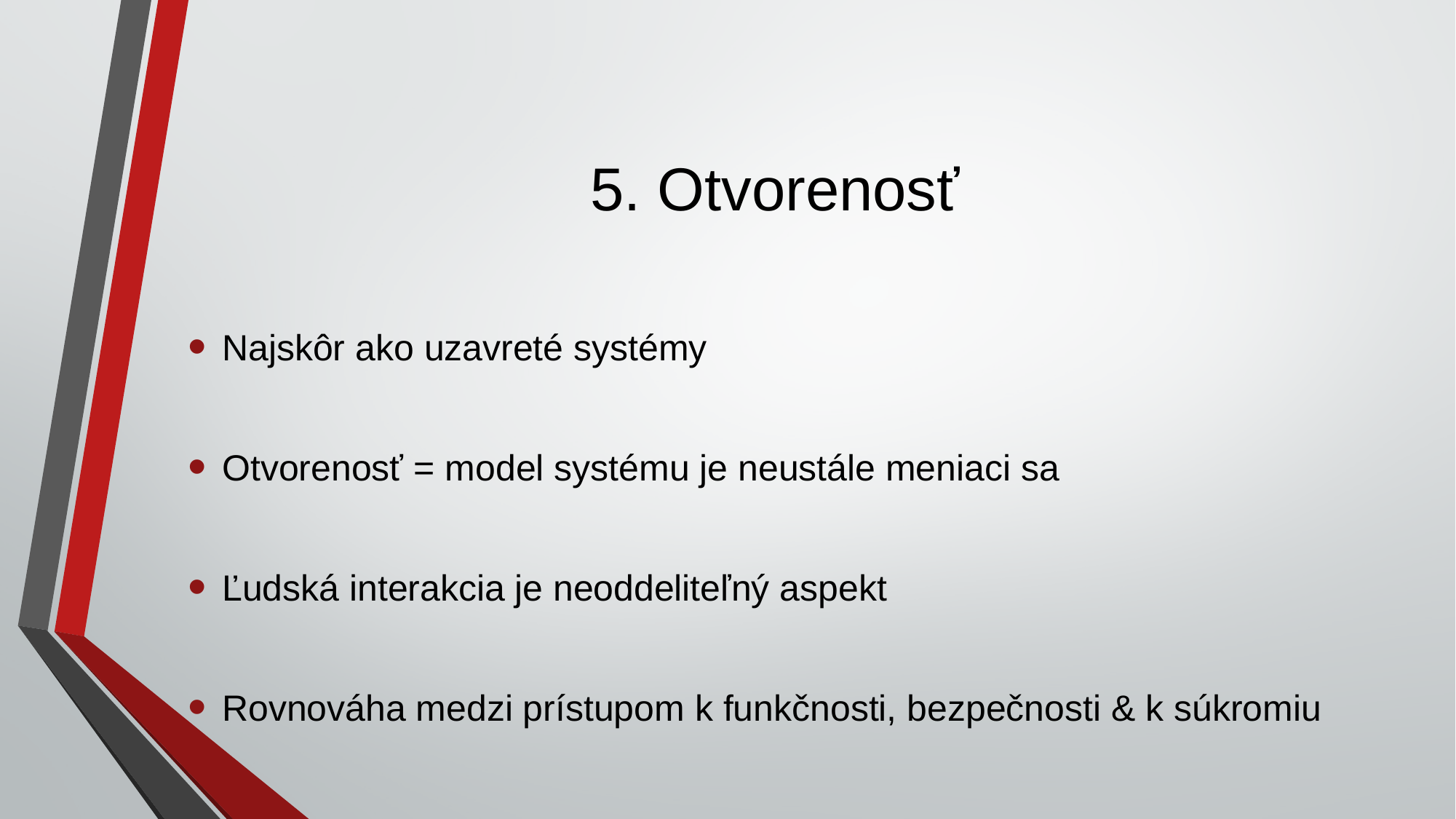

# 5. Otvorenosť
Najskôr ako uzavreté systémy

Otvorenosť = model systému je neustále meniaci sa

Ľudská interakcia je neoddeliteľný aspekt

Rovnováha medzi prístupom k funkčnosti, bezpečnosti & k súkromiu